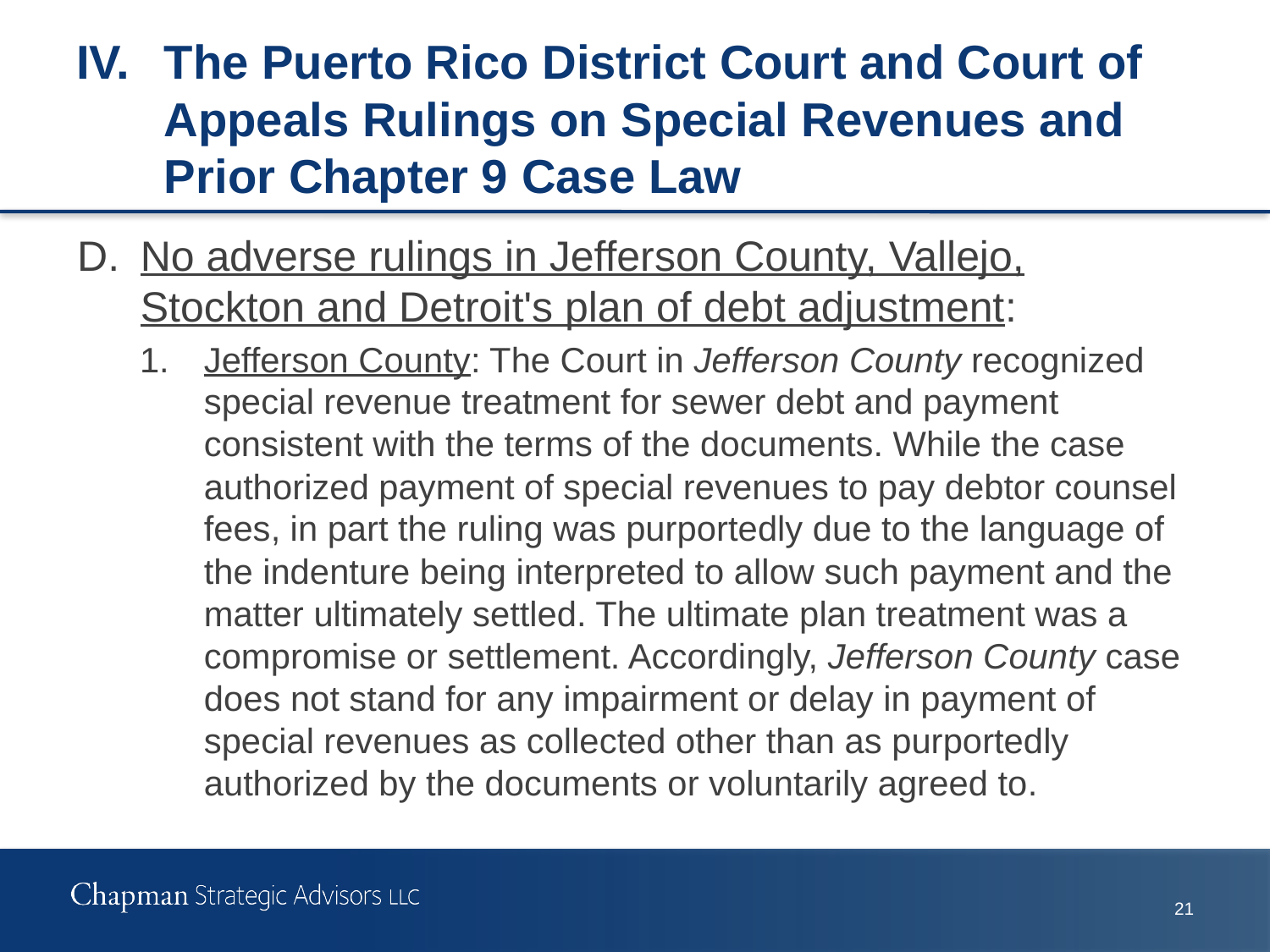

# IV.	The Puerto Rico District Court and Court of Appeals Rulings on Special Revenues and Prior Chapter 9 Case Law
D.	No adverse rulings in Jefferson County, Vallejo, Stockton and Detroit's plan of debt adjustment:
1.	Jefferson County: The Court in Jefferson County recognized special revenue treatment for sewer debt and payment consistent with the terms of the documents. While the case authorized payment of special revenues to pay debtor counsel fees, in part the ruling was purportedly due to the language of the indenture being interpreted to allow such payment and the matter ultimately settled. The ultimate plan treatment was a compromise or settlement. Accordingly, Jefferson County case does not stand for any impairment or delay in payment of special revenues as collected other than as purportedly authorized by the documents or voluntarily agreed to.
21